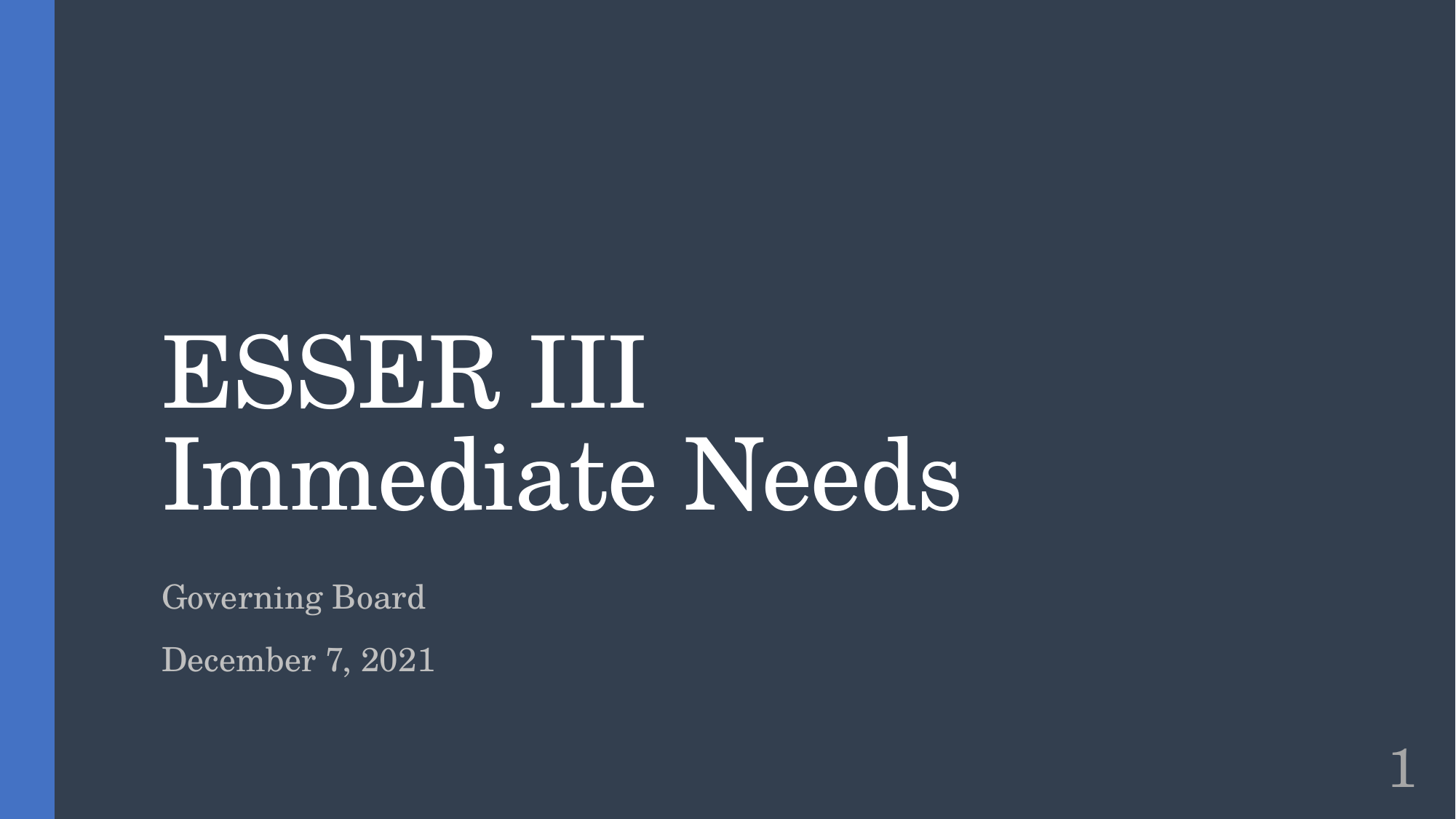

# ESSER III Immediate Needs
Governing Board
December 7, 2021
1